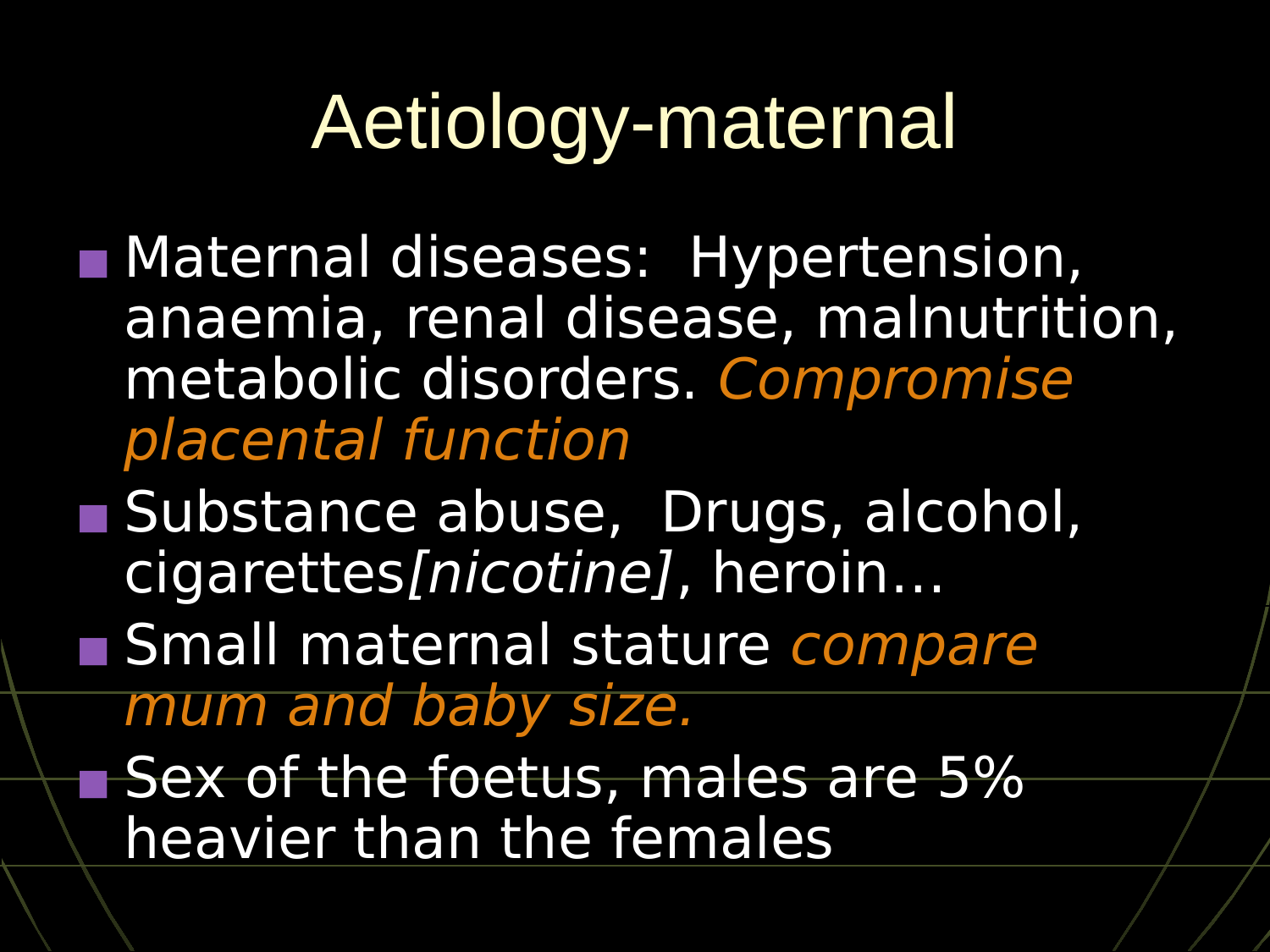

# Aetiology-maternal
Maternal diseases:  Hypertension, anaemia, renal disease, malnutrition, metabolic disorders. Compromise placental function
Substance abuse,  Drugs, alcohol, cigarettes[nicotine], heroin…
Small maternal stature compare mum and baby size.
Sex of the foetus, males are 5% heavier than the females